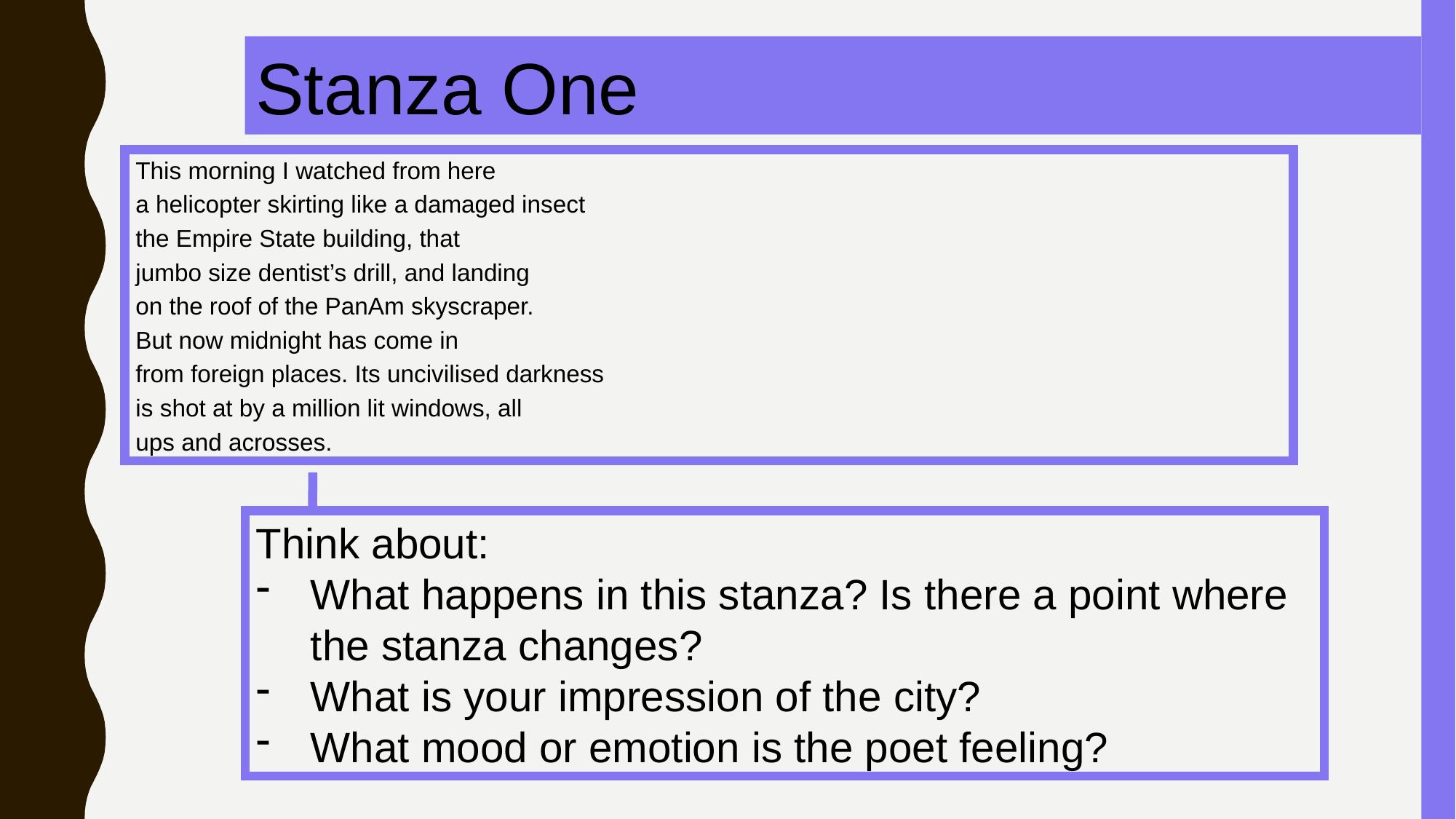

Stanza One
This morning I watched from here
a helicopter skirting like a damaged insect
the Empire State building, that
jumbo size dentist’s drill, and landing
on the roof of the PanAm skyscraper.
But now midnight has come in
from foreign places. Its uncivilised darkness
is shot at by a million lit windows, all
ups and acrosses.
Think about:
What happens in this stanza? Is there a point where the stanza changes?
What is your impression of the city?
What mood or emotion is the poet feeling?